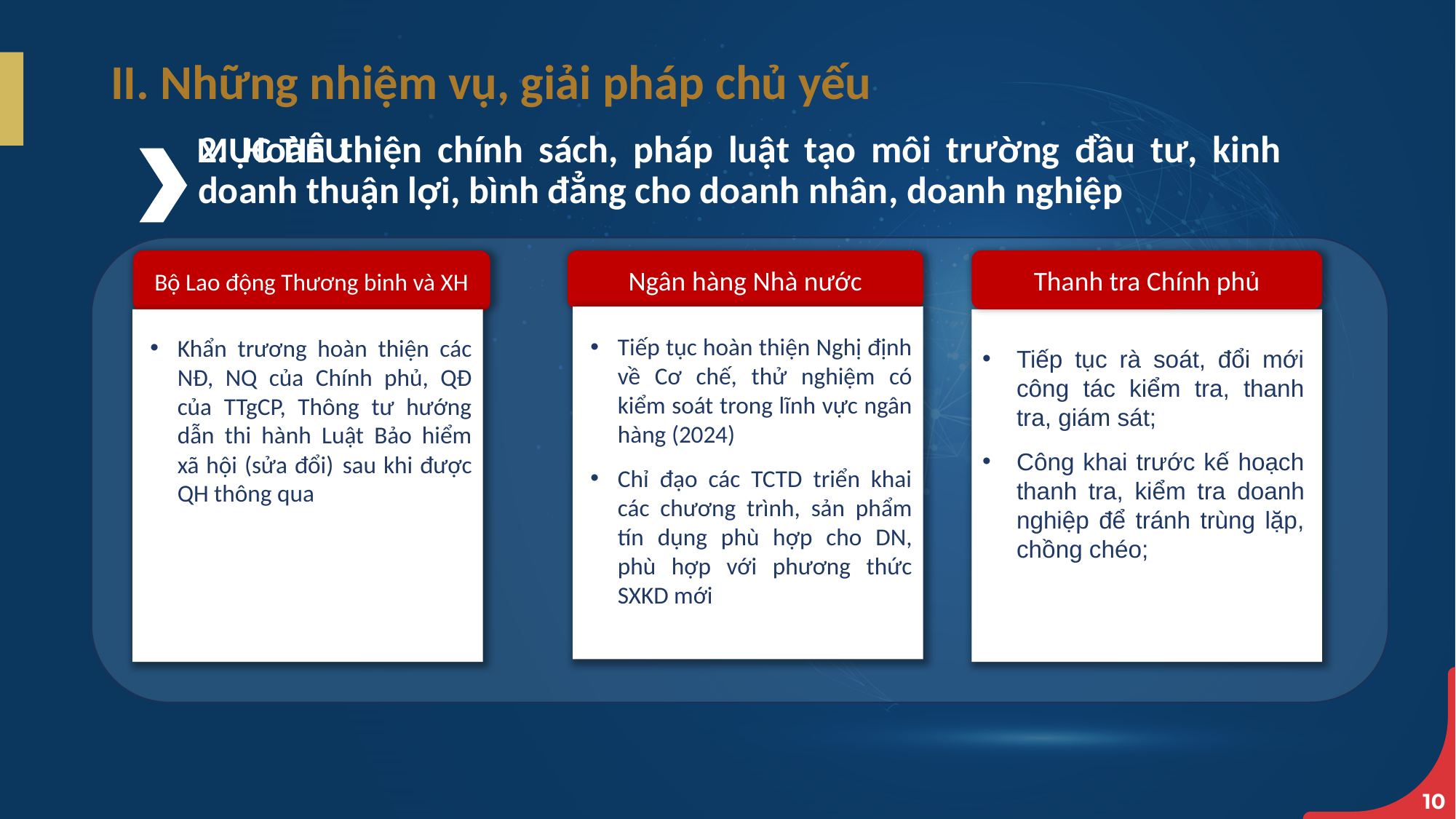

II. Những nhiệm vụ, giải pháp chủ yếu
MỤC TIÊU
2. Hoàn thiện chính sách, pháp luật tạo môi trường đầu tư, kinh doanh thuận lợi, bình đẳng cho doanh nhân, doanh nghiệp

Bộ Lao động Thương binh và XH
Ngân hàng Nhà nước
Thanh tra Chính phủ

Tiếp tục hoàn thiện Nghị định về Cơ chế, thử nghiệm có kiểm soát trong lĩnh vực ngân hàng (2024)
Chỉ đạo các TCTD triển khai các chương trình, sản phẩm tín dụng phù hợp cho DN, phù hợp với phương thức SXKD mới

Khẩn trương hoàn thiện các NĐ, NQ của Chính phủ, QĐ của TTgCP, Thông tư hướng dẫn thi hành Luật Bảo hiểm xã hội (sửa đổi) sau khi được QH thông qua

Tiếp tục rà soát, đổi mới công tác kiểm tra, thanh tra, giám sát;
Công khai trước kế hoạch thanh tra, kiểm tra doanh nghiệp để tránh trùng lặp, chồng chéo;